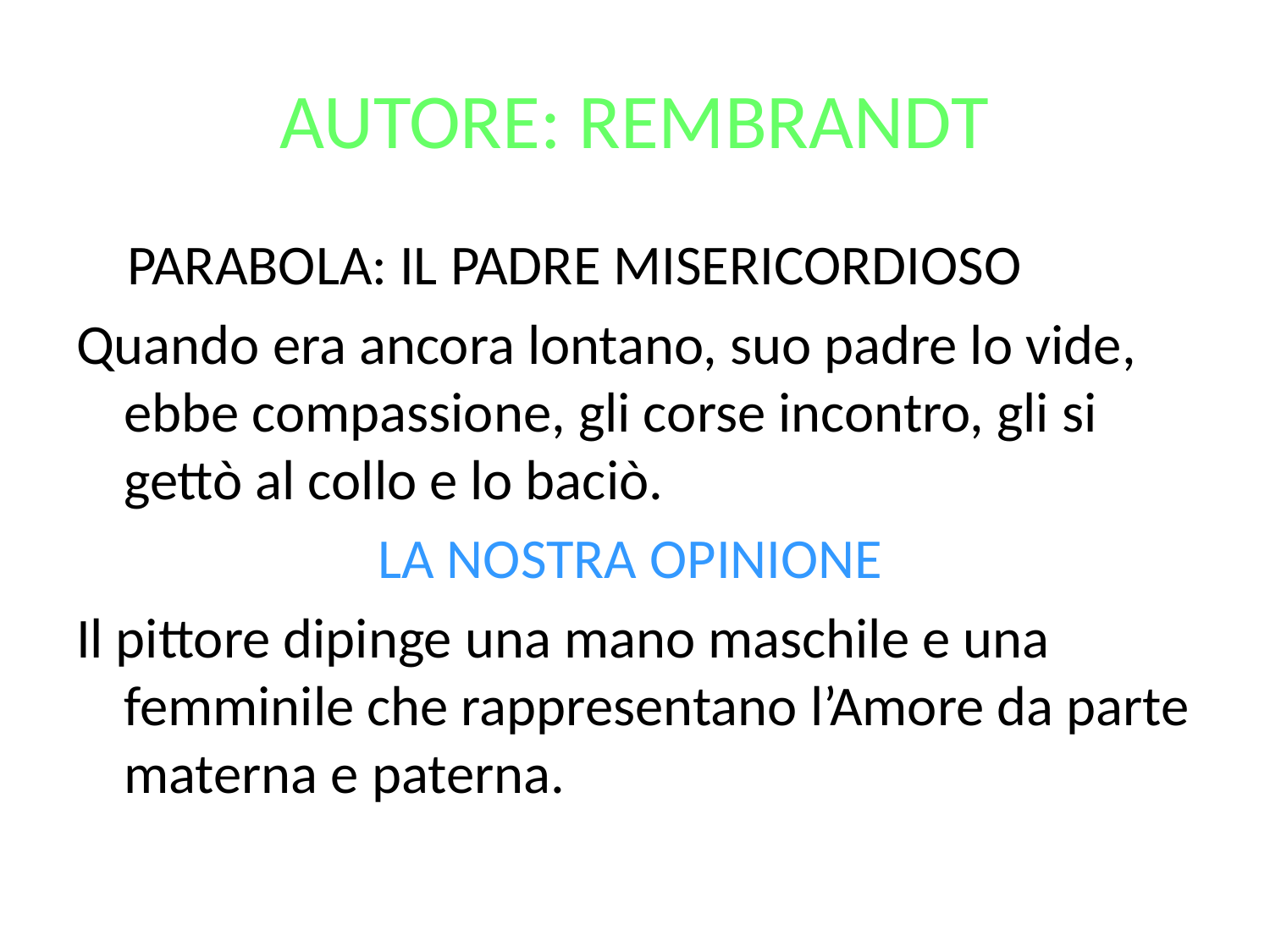

# AUTORE: REMBRANDT
    PARABOLA: IL PADRE MISERICORDIOSO
Quando era ancora lontano, suo padre lo vide, ebbe compassione, gli corse incontro, gli si gettò al collo e lo baciò.
			LA NOSTRA OPINIONE
Il pittore dipinge una mano maschile e una femminile che rappresentano l’Amore da parte materna e paterna.